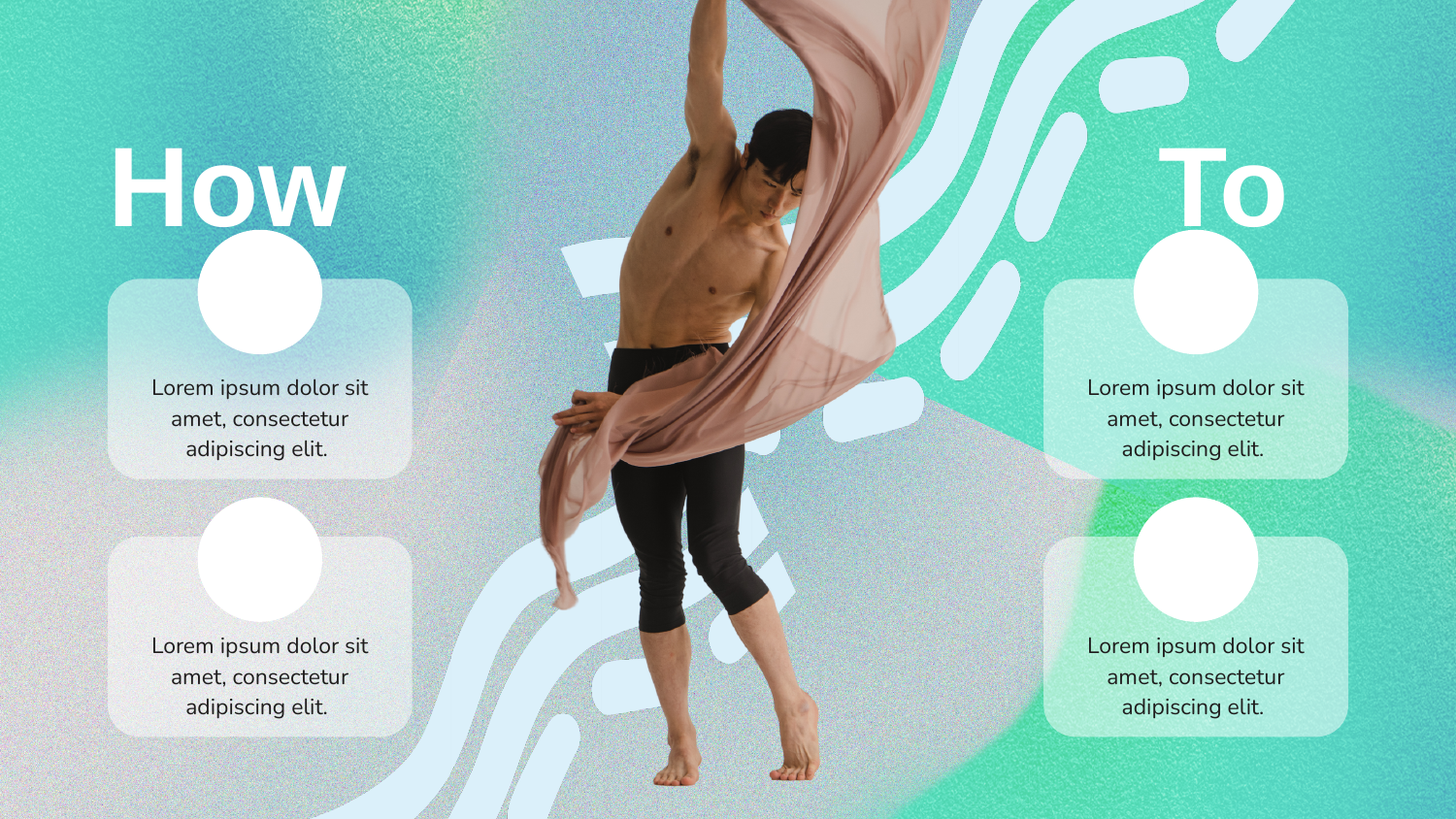

How
To

01
02

Lorem ipsum dolor sit amet, consectetur adipiscing elit.
Lorem ipsum dolor sit amet, consectetur adipiscing elit.

03
04

Lorem ipsum dolor sit amet, consectetur adipiscing elit.
Lorem ipsum dolor sit amet, consectetur adipiscing elit.